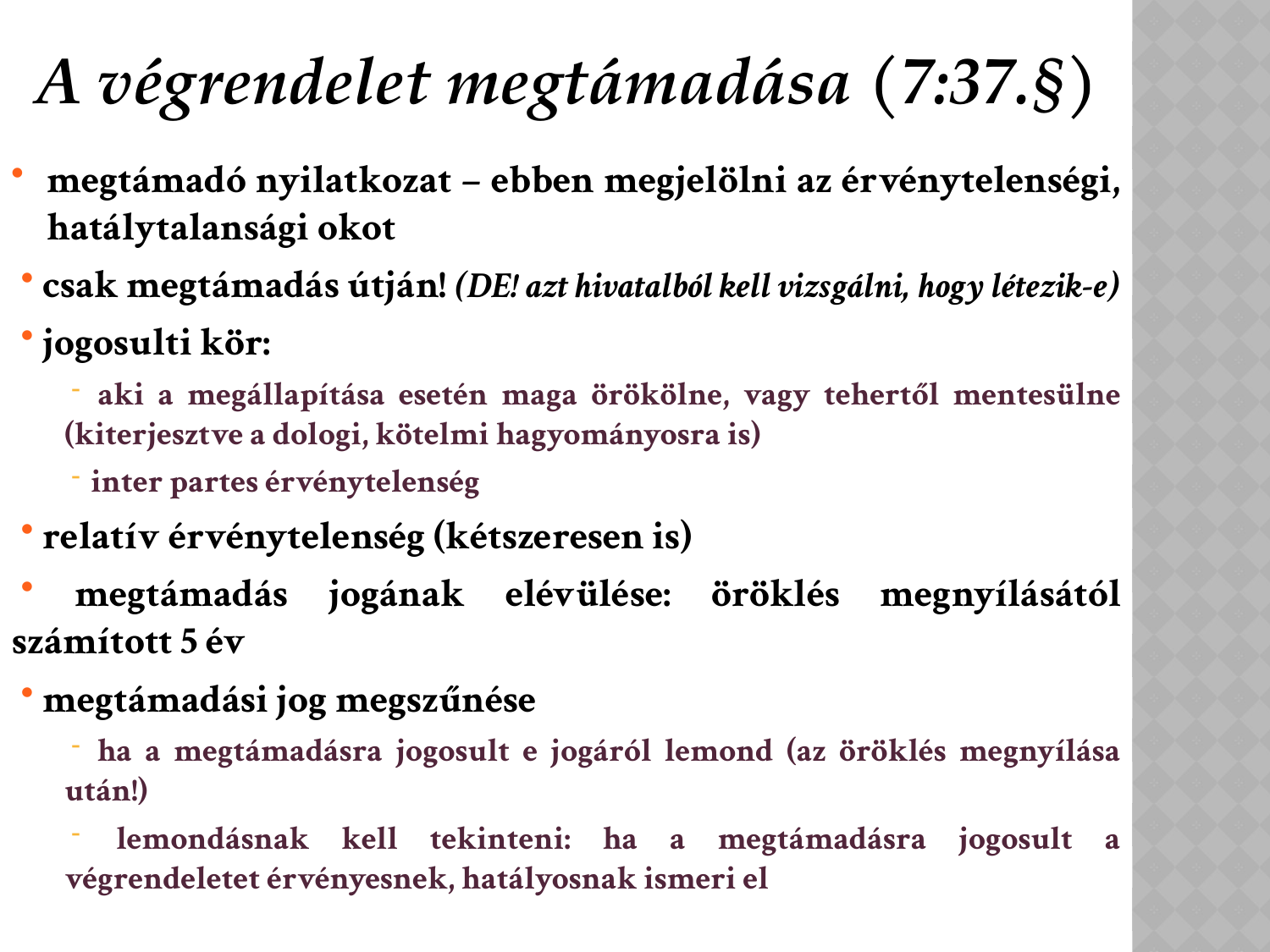

# A végrendelet megtámadása (7:37.§)
megtámadó nyilatkozat – ebben megjelölni az érvénytelenségi, hatálytalansági okot
 csak megtámadás útján! (DE! azt hivatalból kell vizsgálni, hogy létezik-e)
 jogosulti kör:
 aki a megállapítása esetén maga örökölne, vagy tehertől mentesülne (kiterjesztve a dologi, kötelmi hagyományosra is)
 inter partes érvénytelenség
 relatív érvénytelenség (kétszeresen is)
 megtámadás jogának elévülése: öröklés megnyílásától számított 5 év
 megtámadási jog megszűnése
 ha a megtámadásra jogosult e jogáról lemond (az öröklés megnyílása után!)
 lemondásnak kell tekinteni: ha a megtámadásra jogosult a végrendeletet érvényesnek, hatályosnak ismeri el